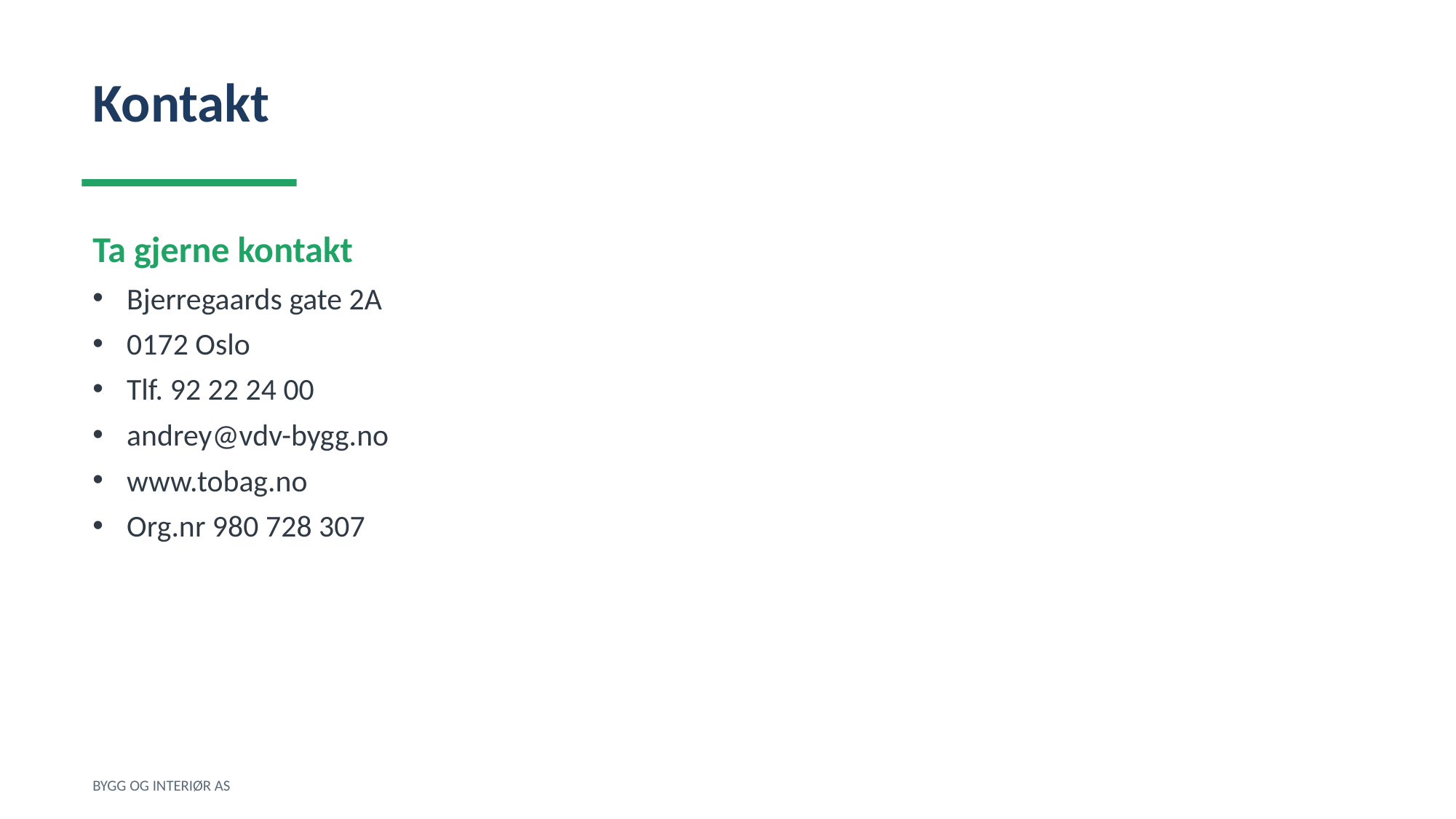

Kontakt

Ta gjerne kontakt
Bjerregaards gate 2A
0172 Oslo
Tlf. 92 22 24 00
andrey@vdv-bygg.no
www.tobag.no
Org.nr 980 728 307
BYGG OG INTERIØR AS